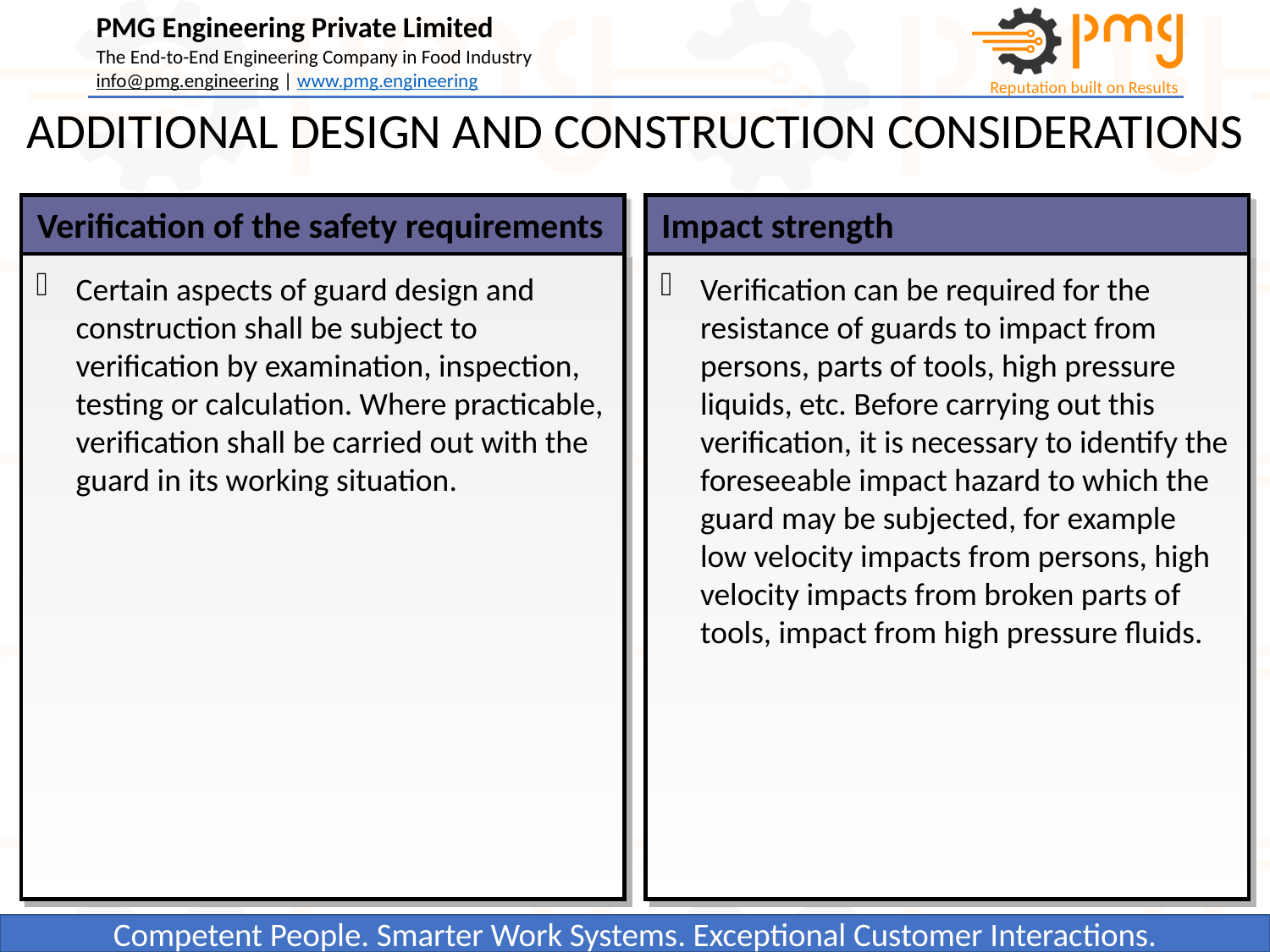

ADDITIONAL DESIGN AND CONSTRUCTION CONSIDERATIONS
  Verification of the safety requirements
  Impact strength
Certain aspects of guard design and construction shall be subject to verification by examination, inspection, testing or calculation. Where practicable, verification shall be carried out with the guard in its working situation.
Verification can be required for the resistance of guards to impact from persons, parts of tools, high pressure liquids, etc. Before carrying out this verification, it is necessary to identify the foreseeable impact hazard to which the guard may be subjected, for example low velocity impacts from persons, high velocity impacts from broken parts of tools, impact from high pressure fluids.